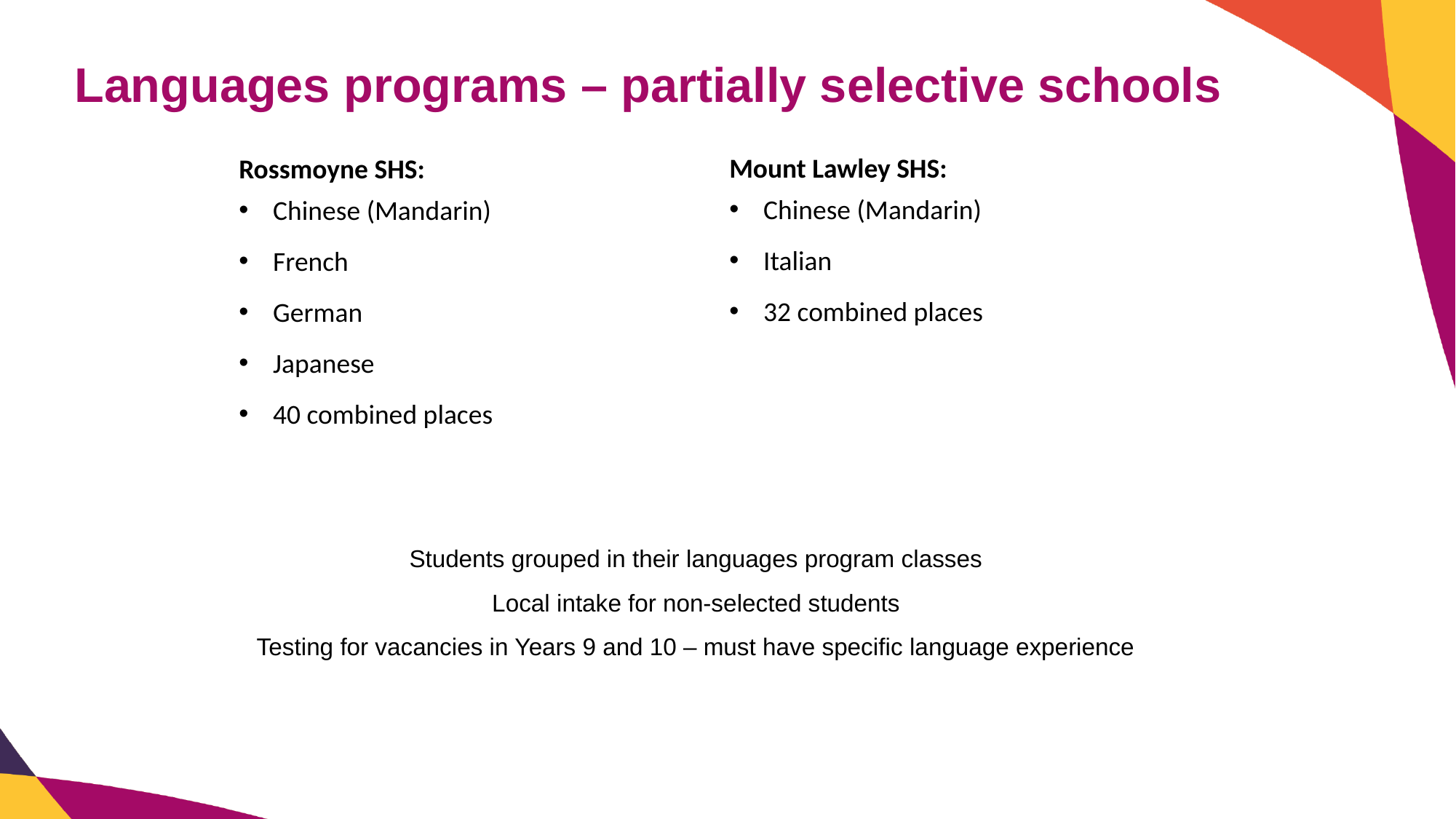

# Languages programs – partially selective schools

Mount Lawley SHS:
Chinese (Mandarin)
Italian
32 combined places

Rossmoyne SHS:
Chinese (Mandarin)
French
German
Japanese
40 combined places

Students grouped in their languages program classes
Local intake for non-selected students
Testing for vacancies in Years 9 and 10 – must have specific language experience